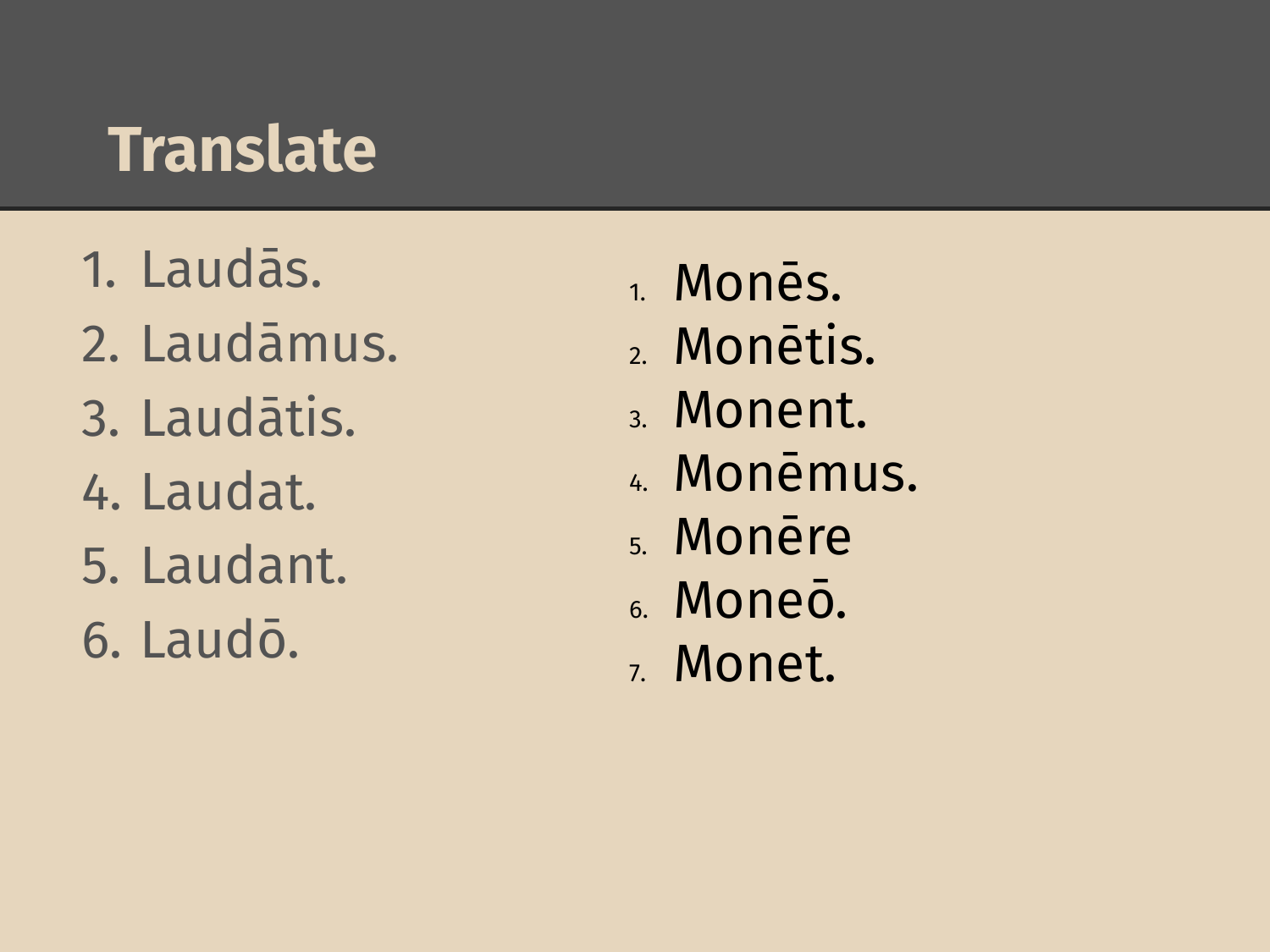

# Translate
Laudās.
Laudāmus.
Laudātis.
Laudat.
Laudant.
Laudō.
Monēs.
Monētis.
Monent.
Monēmus.
Monēre
Moneō.
Monet.